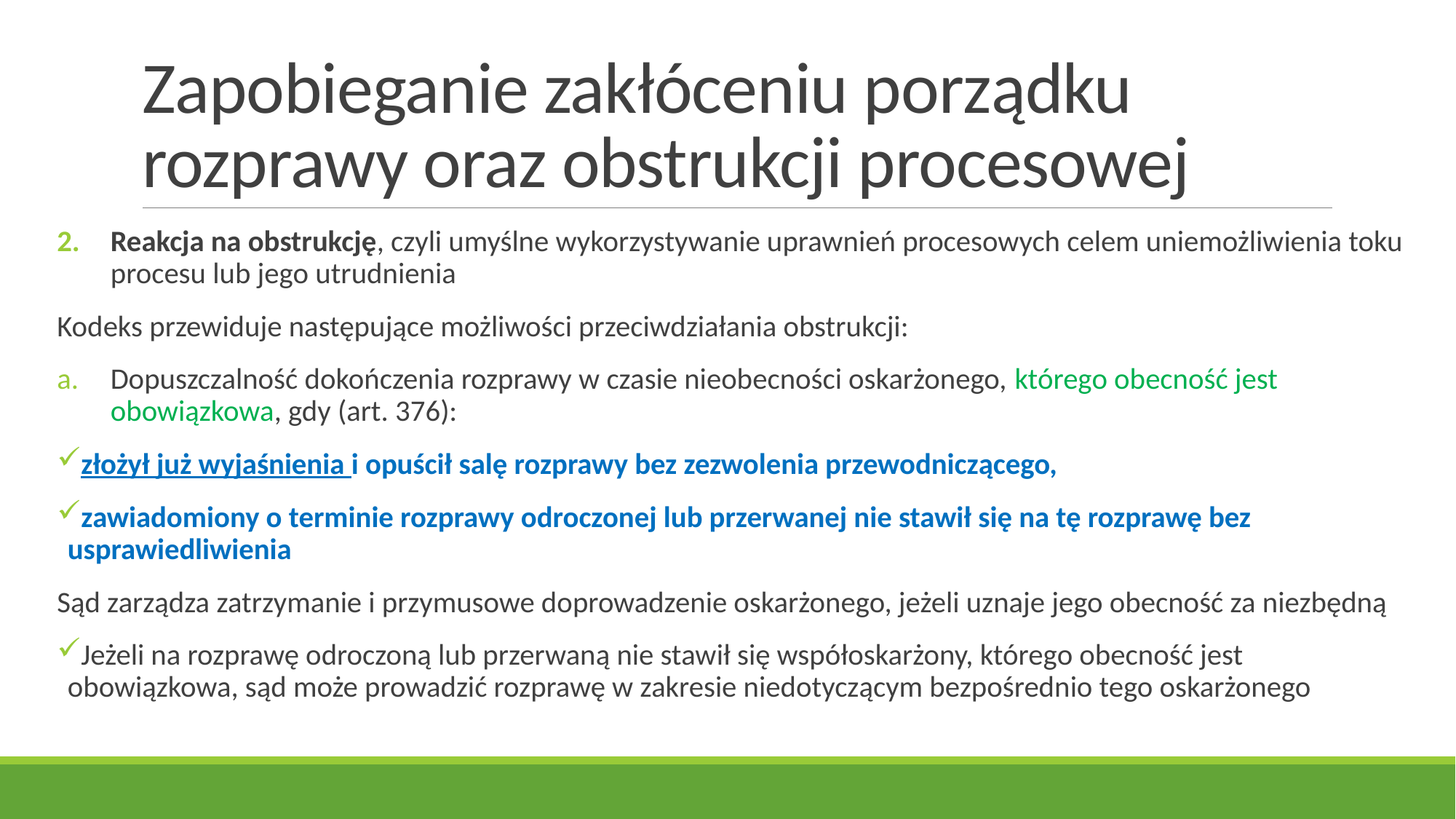

# Zapobieganie zakłóceniu porządku rozprawy oraz obstrukcji procesowej
Reakcja na obstrukcję, czyli umyślne wykorzystywanie uprawnień procesowych celem uniemożliwienia toku procesu lub jego utrudnienia
Kodeks przewiduje następujące możliwości przeciwdziałania obstrukcji:
Dopuszczalność dokończenia rozprawy w czasie nieobecności oskarżonego, którego obecność jest obowiązkowa, gdy (art. 376):
złożył już wyjaśnienia i opuścił salę rozprawy bez zezwolenia przewodniczącego,
zawiadomiony o terminie rozprawy odroczonej lub przerwanej nie stawił się na tę rozprawę bez usprawiedliwienia
Sąd zarządza zatrzymanie i przymusowe doprowadzenie oskarżonego, jeżeli uznaje jego obecność za niezbędną
Jeżeli na rozprawę odroczoną lub przerwaną nie stawił się współoskarżony, którego obecność jest obowiązkowa, sąd może prowadzić rozprawę w zakresie niedotyczącym bezpośrednio tego oskarżonego